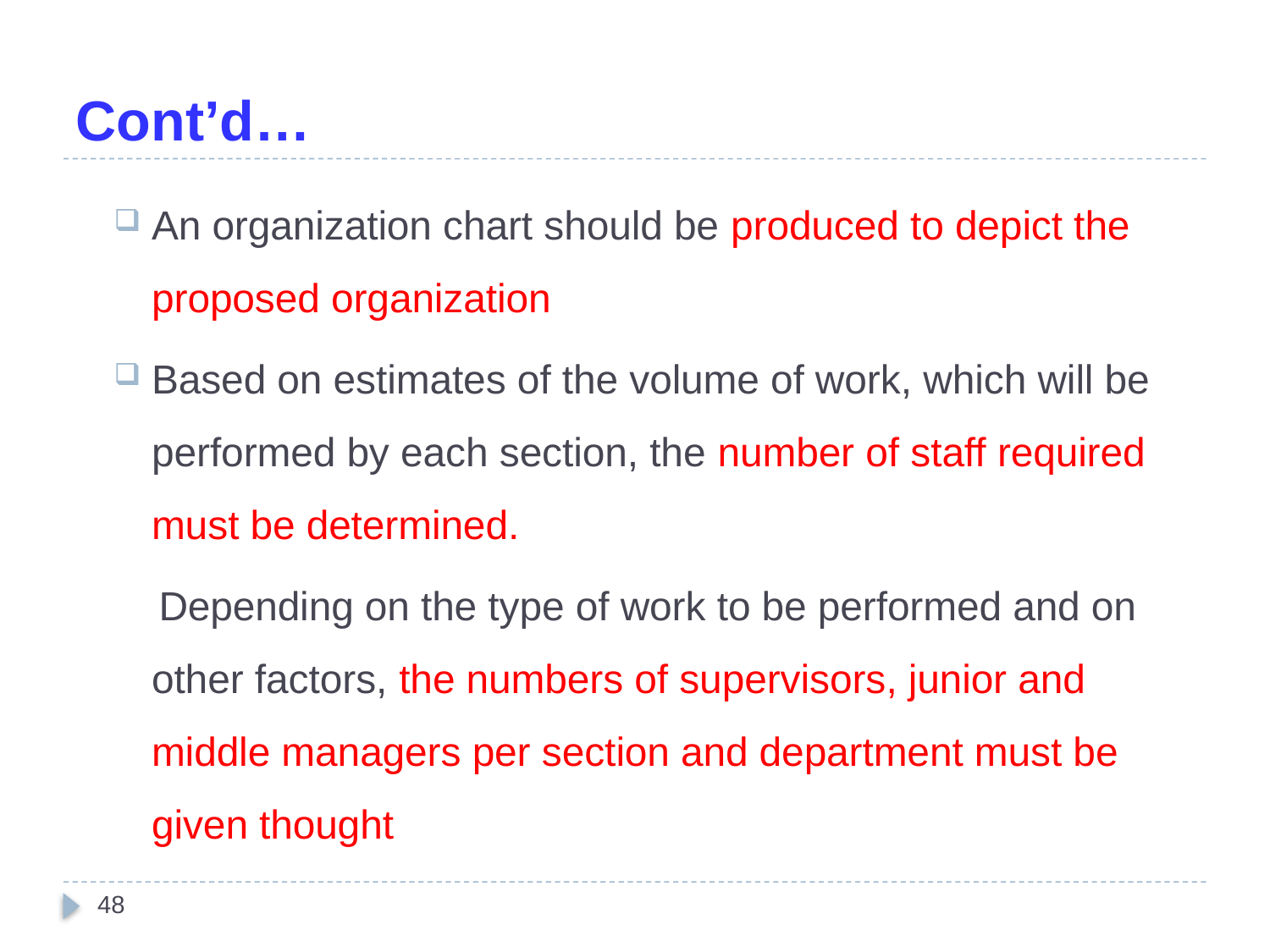

# Cont’d…
An organization chart should be produced to depict the proposed organization
Based on estimates of the volume of work, which will be performed by each section, the number of staff required must be determined.
    Depending on the type of work to be performed and on other factors, the numbers of supervisors, junior and middle managers per section and department must be given thought
48